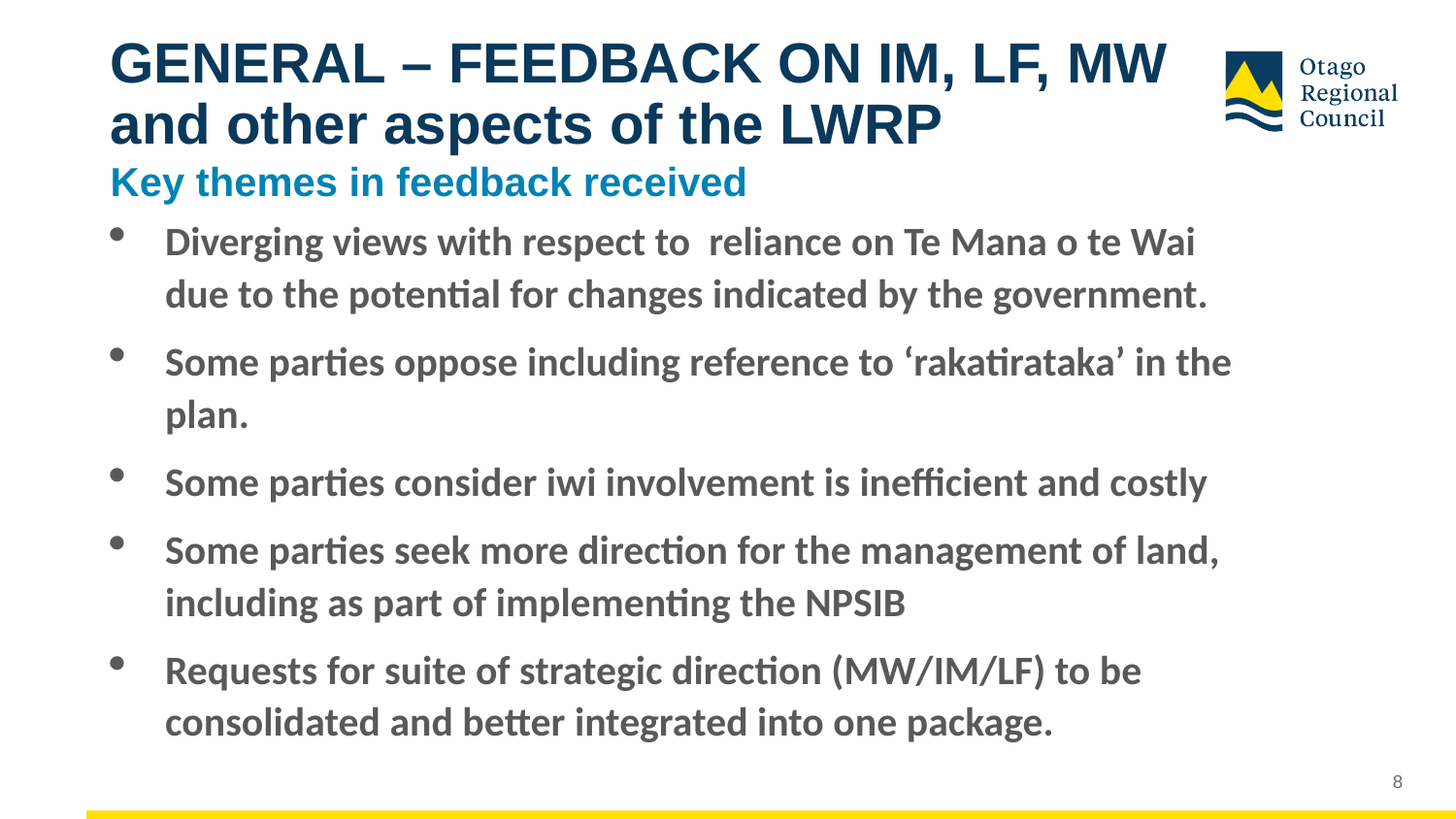

# GENERAL – FEEDBACK ON IM, LF, MW and other aspects of the LWRP
Key themes in feedback received
Diverging views with respect to  reliance on Te Mana o te Wai due to the potential for changes indicated by the government.
Some parties oppose including reference to ‘rakatirataka’ in the plan.
Some parties consider iwi involvement is inefficient and costly
Some parties seek more direction for the management of land, including as part of implementing the NPSIB
Requests for suite of strategic direction (MW/IM/LF) to be consolidated and better integrated into one package.
8